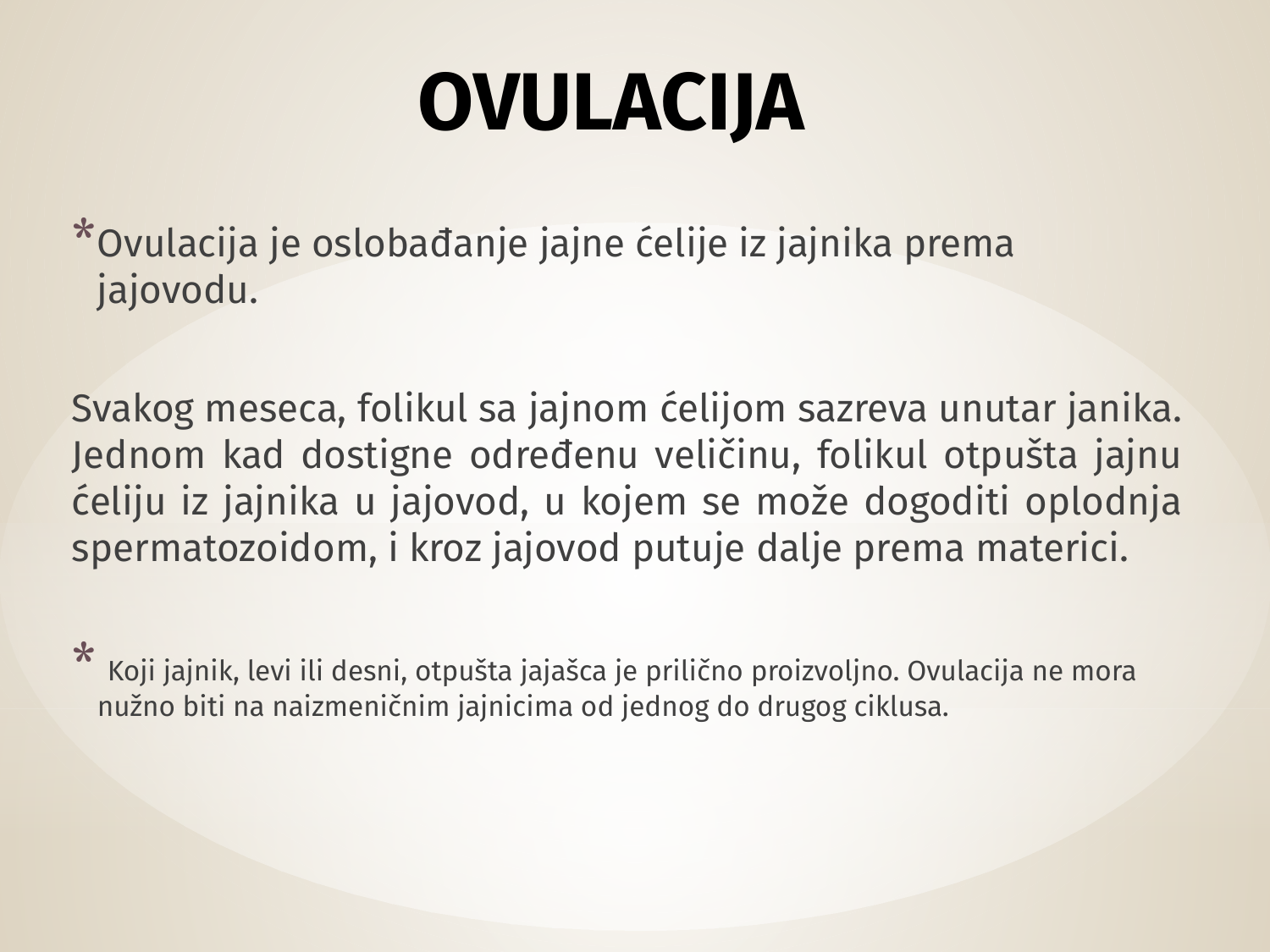

# OVULACIJA
Ovulacija je oslobađanje jajne ćelije iz jajnika prema jajovodu.

Svakog meseca, folikul sa jajnom ćelijom sazreva unutar janika. Jednom kad dostigne određenu veličinu, folikul otpušta jajnu ćeliju iz jajnika u jajovod, u kojem se može dogoditi oplodnja spermatozoidom, i kroz jajovod putuje dalje prema materici.

 Koji jajnik, levi ili desni, otpušta jajašca je prilično proizvoljno. Ovulacija ne mora nužno biti na naizmeničnim jajnicima od jednog do drugog ciklusa.